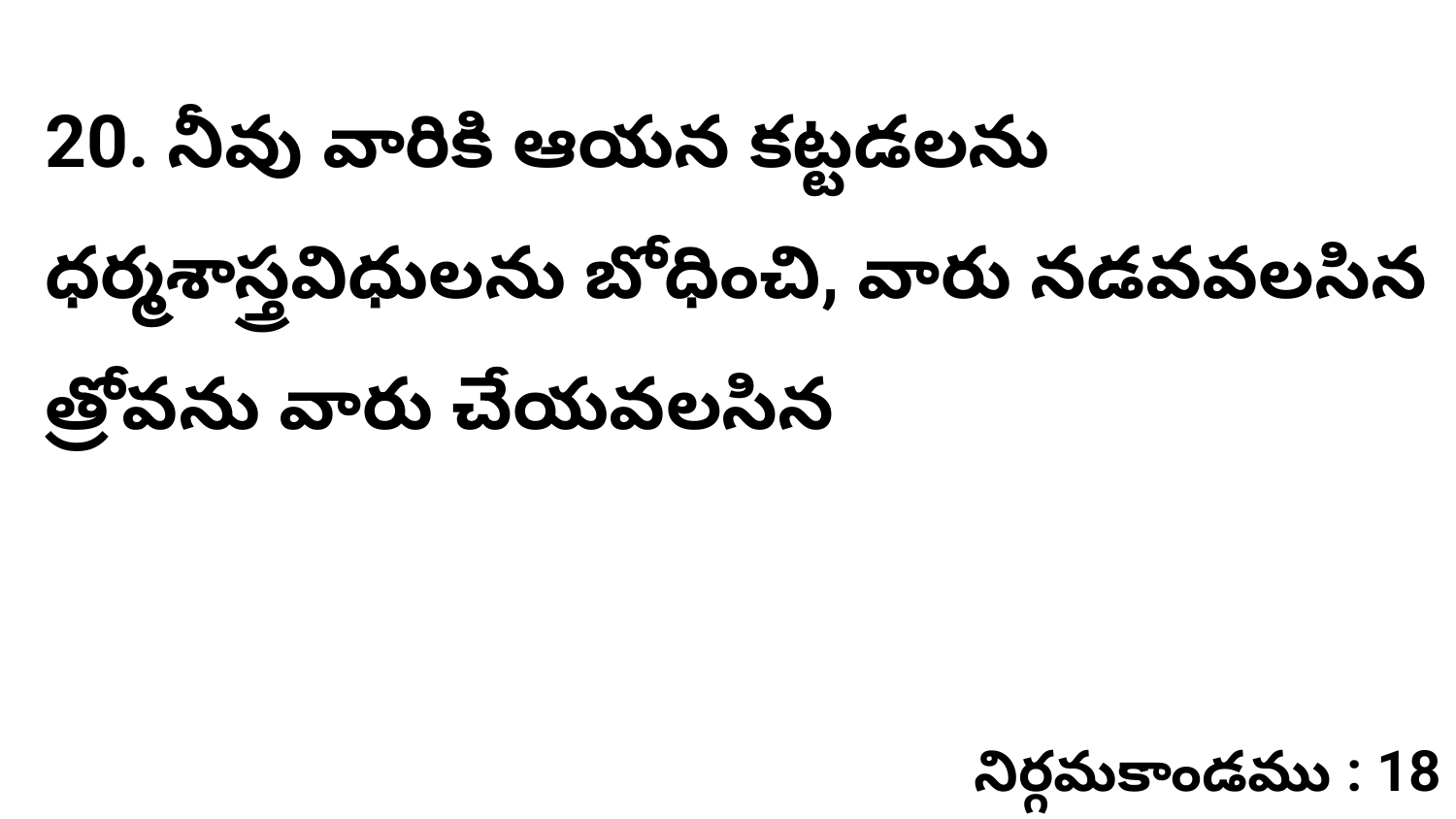

20. నీవు వారికి ఆయన కట్టడలను ధర్మశాస్త్రవిధులను బోధించి, వారు నడవవలసిన త్రోవను వారు చేయవలసిన
నిర్గమకాండము : 18